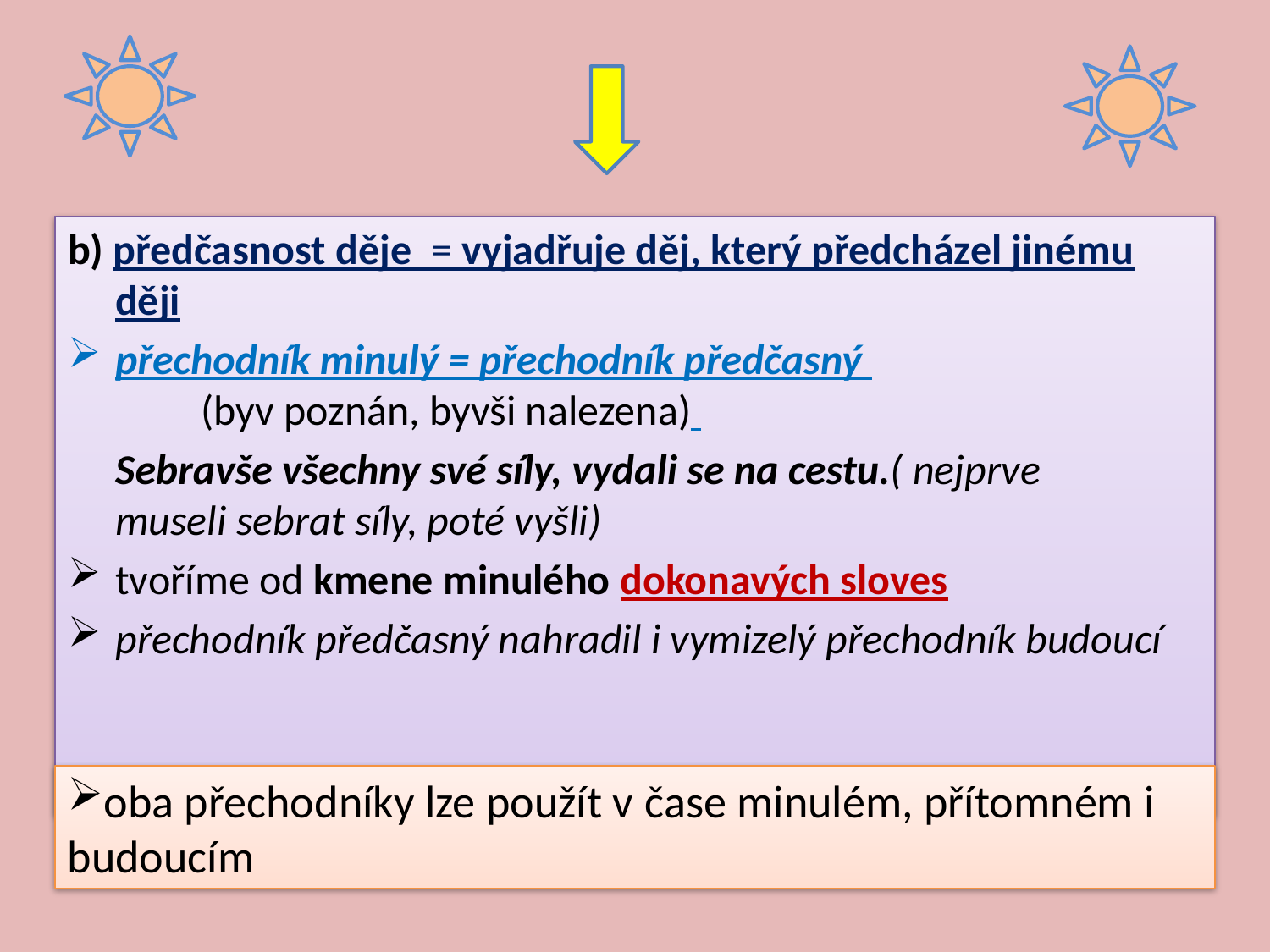

b) předčasnost děje  = vyjadřuje děj, který předcházel jinému ději
přechodník minulý = přechodník předčasný                                             (byv poznán, byvši nalezena)
     Sebravše všechny své síly, vydali se na cestu.( nejprve museli sebrat síly, poté vyšli)
tvoříme od kmene minulého dokonavých sloves
přechodník předčasný nahradil i vymizelý přechodník budoucí

oba přechodníky lze použít v čase minulém, přítomném i budoucím